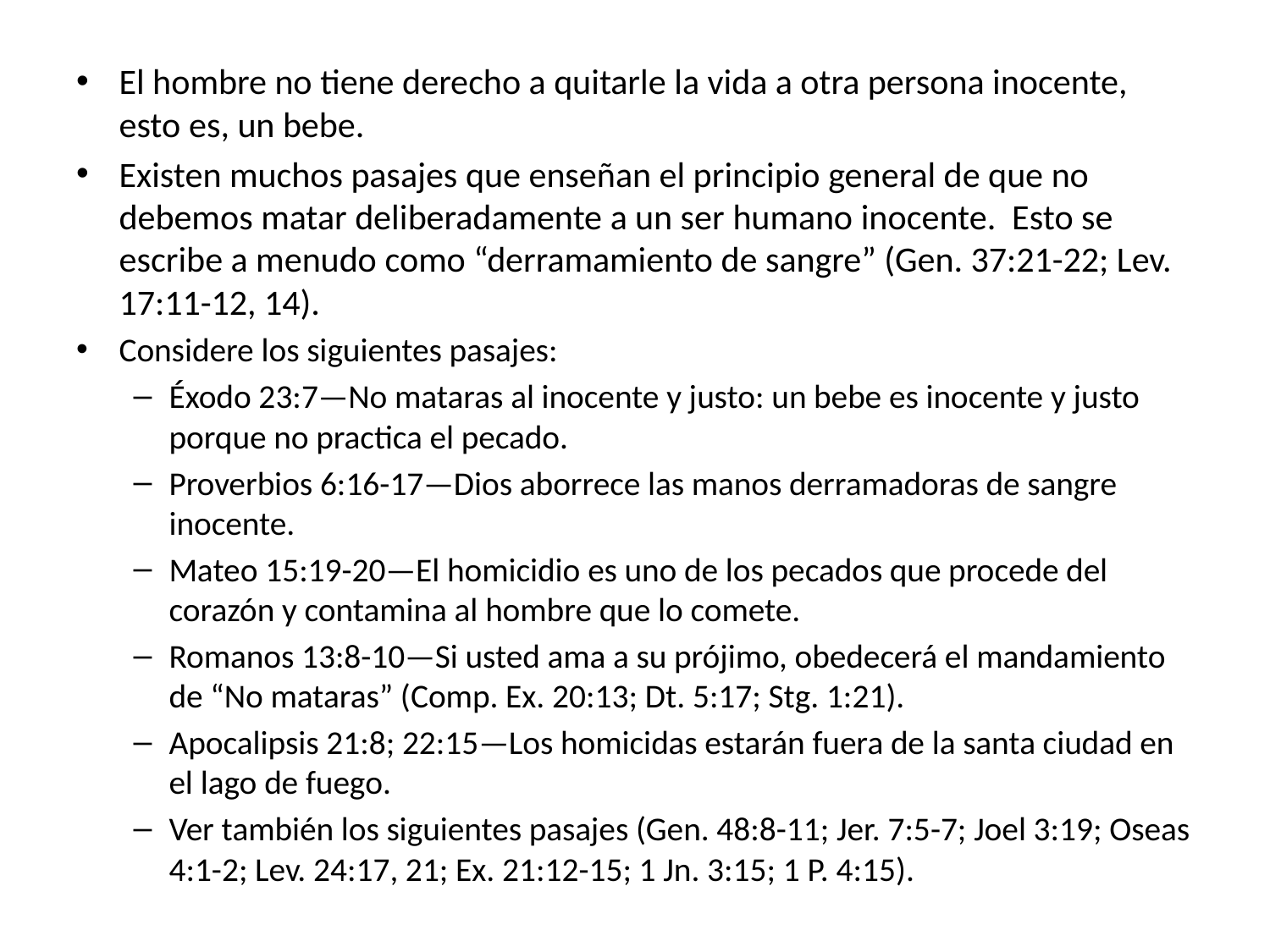

El hombre no tiene derecho a quitarle la vida a otra persona inocente, esto es, un bebe.
Existen muchos pasajes que enseñan el principio general de que no debemos matar deliberadamente a un ser humano inocente.  Esto se escribe a menudo como “derramamiento de sangre” (Gen. 37:21-22; Lev. 17:11-12, 14).
Considere los siguientes pasajes:
Éxodo 23:7—No mataras al inocente y justo: un bebe es inocente y justo porque no practica el pecado.
Proverbios 6:16-17—Dios aborrece las manos derramadoras de sangre inocente.
Mateo 15:19-20—El homicidio es uno de los pecados que procede del corazón y contamina al hombre que lo comete.
Romanos 13:8-10—Si usted ama a su prójimo, obedecerá el mandamiento de “No mataras” (Comp. Ex. 20:13; Dt. 5:17; Stg. 1:21).
Apocalipsis 21:8; 22:15—Los homicidas estarán fuera de la santa ciudad en el lago de fuego.
Ver también los siguientes pasajes (Gen. 48:8-11; Jer. 7:5-7; Joel 3:19; Oseas 4:1-2; Lev. 24:17, 21; Ex. 21:12-15; 1 Jn. 3:15; 1 P. 4:15).